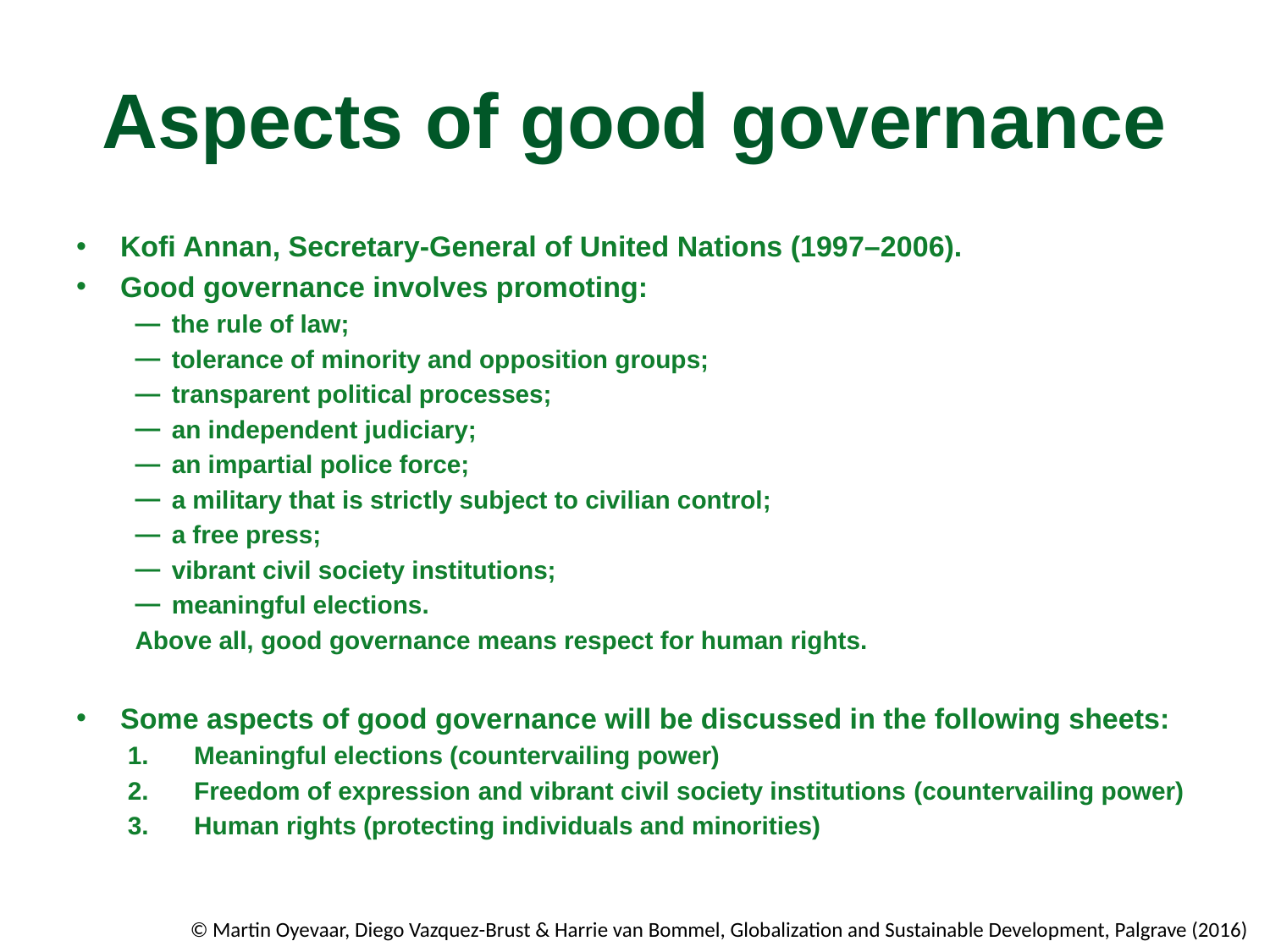

# Aspects of good governance
Kofi Annan, Secretary-General of United Nations (1997–2006).
Good governance involves promoting:
the rule of law;
tolerance of minority and opposition groups;
transparent political processes;
an independent judiciary;
an impartial police force;
a military that is strictly subject to civilian control;
a free press;
vibrant civil society institutions;
meaningful elections.
Above all, good governance means respect for human rights.

Some aspects of good governance will be discussed in the following sheets:
Meaningful elections (countervailing power)
Freedom of expression and vibrant civil society institutions (countervailing power)
Human rights (protecting individuals and minorities)

© Martin Oyevaar, Diego Vazquez-Brust & Harrie van Bommel, Globalization and Sustainable Development, Palgrave (2016)